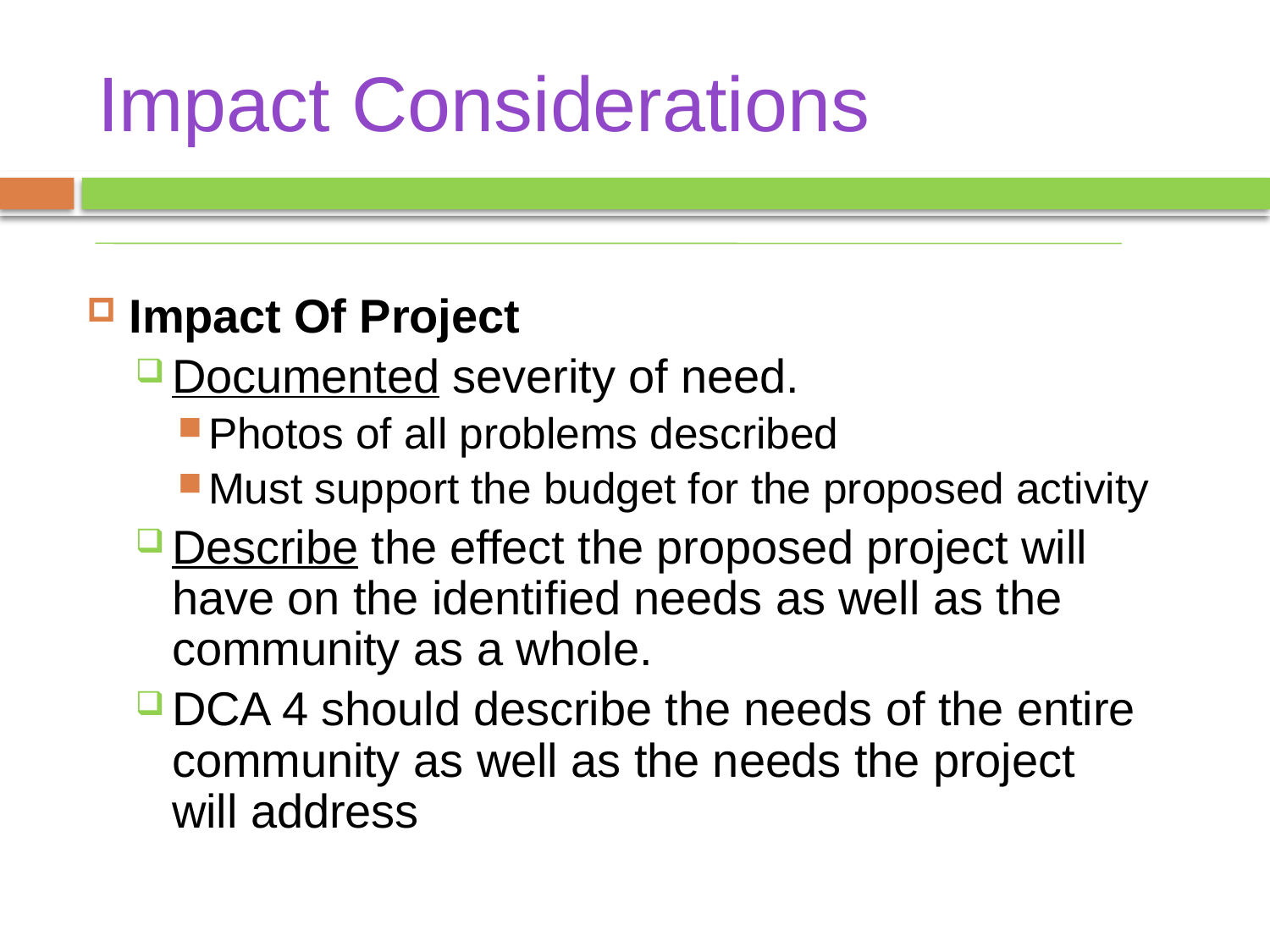

# Impact Considerations

Impact Of Project
Documented severity of need.
Photos of all problems described
Must support the budget for the proposed activity
Describe the effect the proposed project will have on the identified needs as well as the community as a whole.
DCA 4 should describe the needs of the entire community as well as the needs the project will address